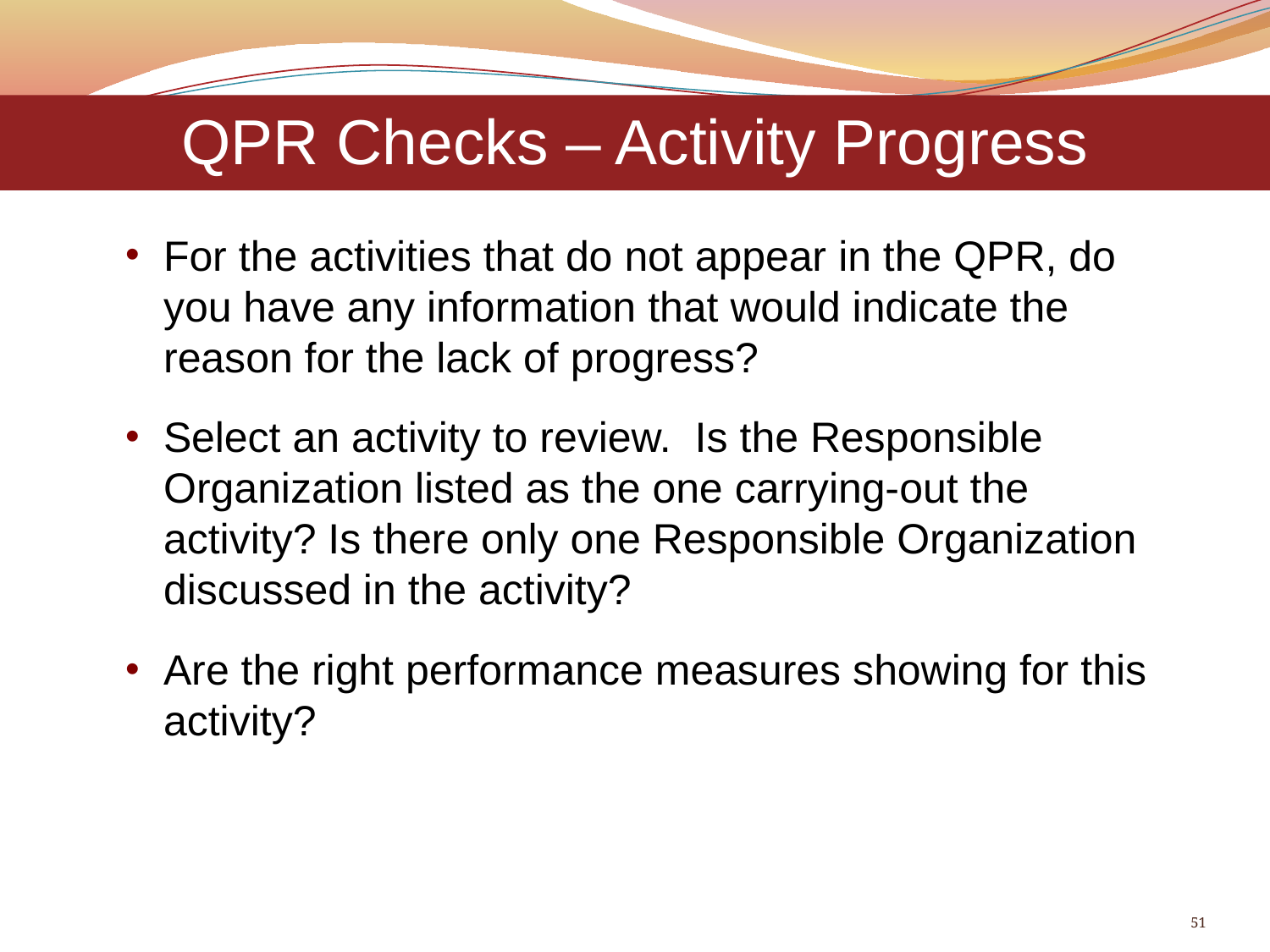

QPR Checks – Activity Progress
For the activities that do not appear in the QPR, do you have any information that would indicate the reason for the lack of progress?
Select an activity to review.  Is the Responsible Organization listed as the one carrying-out the activity? Is there only one Responsible Organization discussed in the activity?
Are the right performance measures showing for this activity?
51